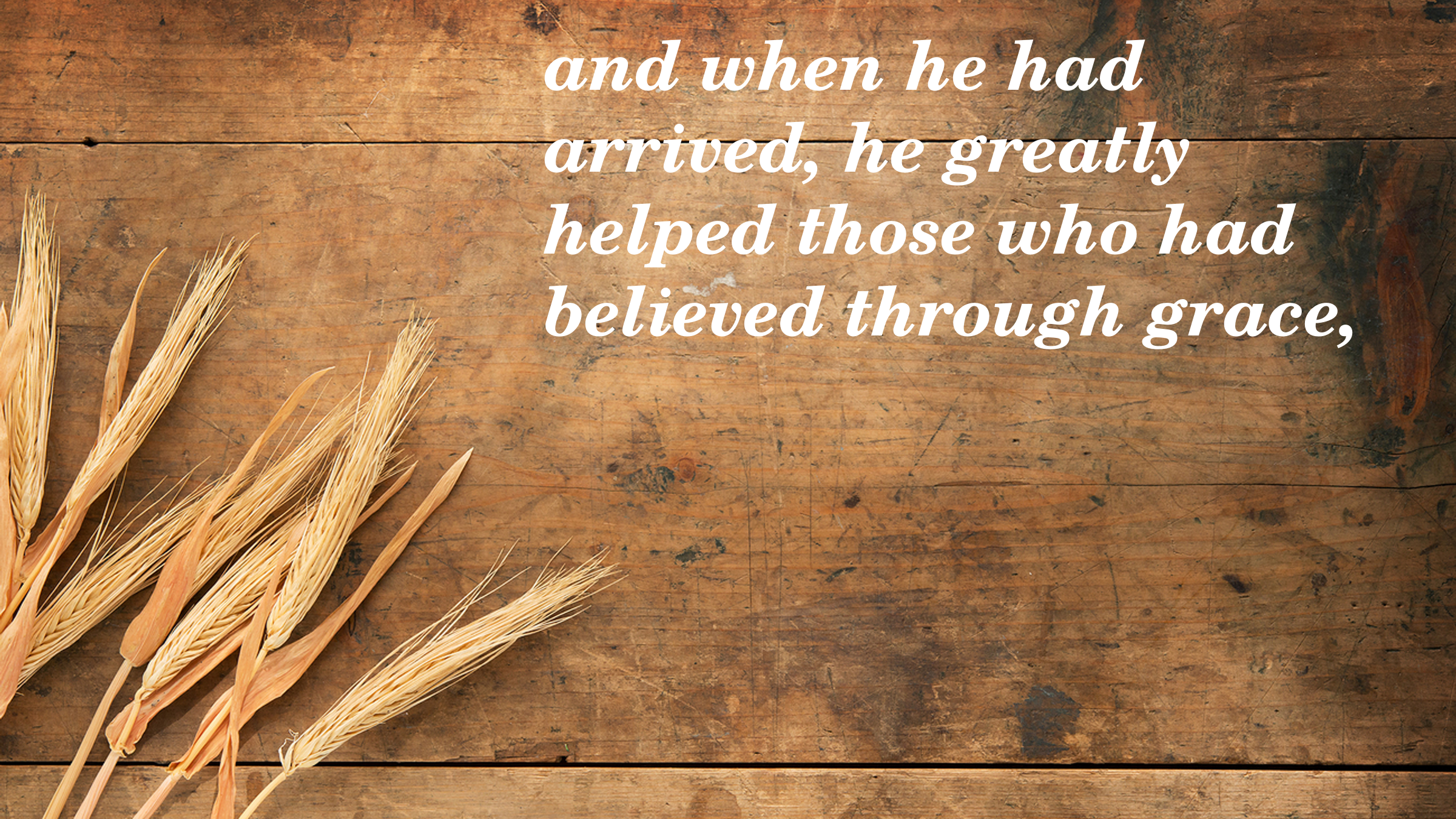

and when he had arrived, he greatly helped those who had believed through grace,